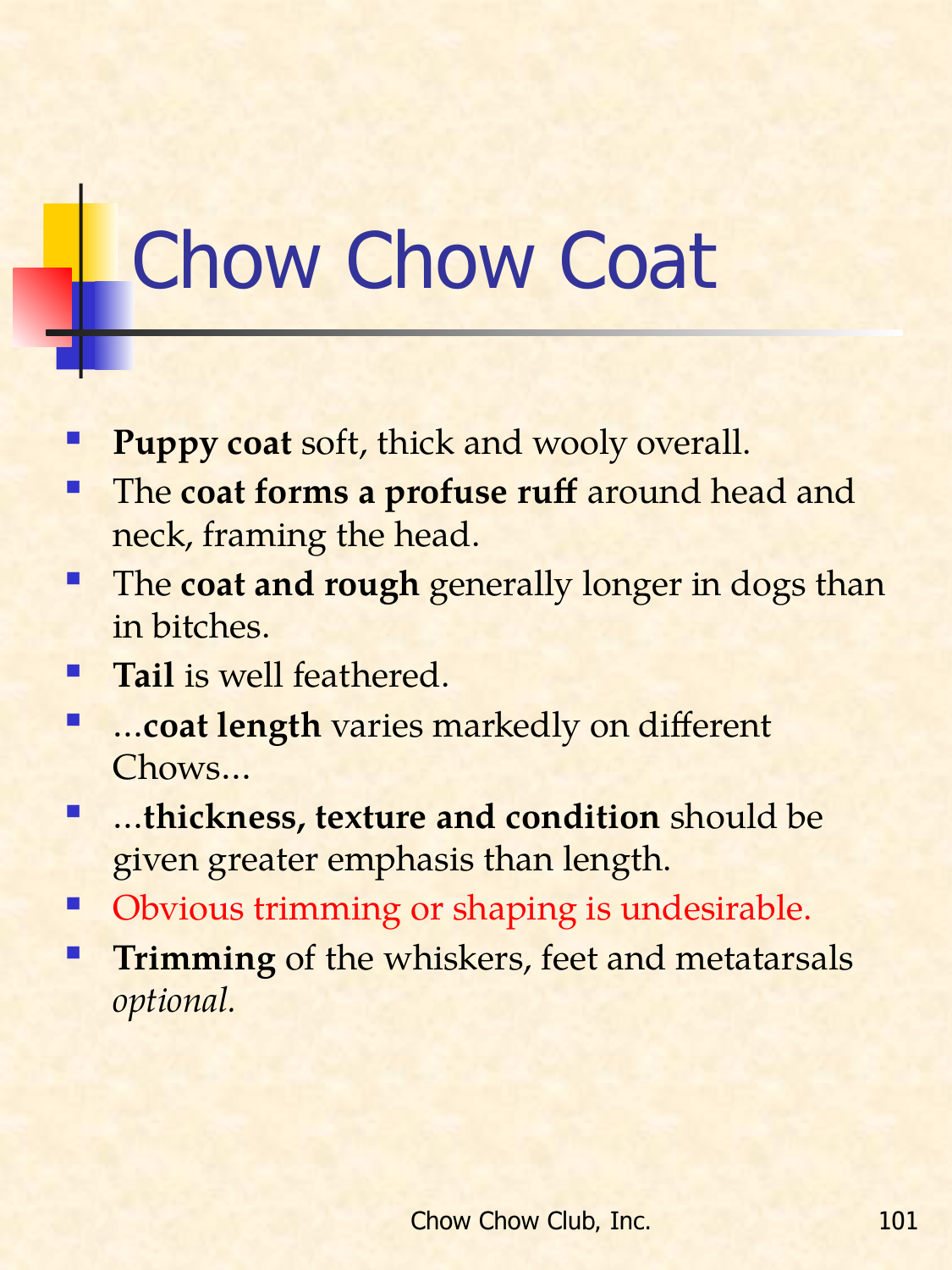

# Chow Chow Coat
Puppy coat soft, thick and wooly overall.
The coat forms a profuse ruff around head and neck, framing the head.
The coat and rough generally longer in dogs than in bitches.
Tail is well feathered.
…coat length varies markedly on different Chows…
…thickness, texture and condition should be given greater emphasis than length.
Obvious trimming or shaping is undesirable.
Trimming of the whiskers, feet and metatarsals optional.

Chow Chow Club, Inc.
101